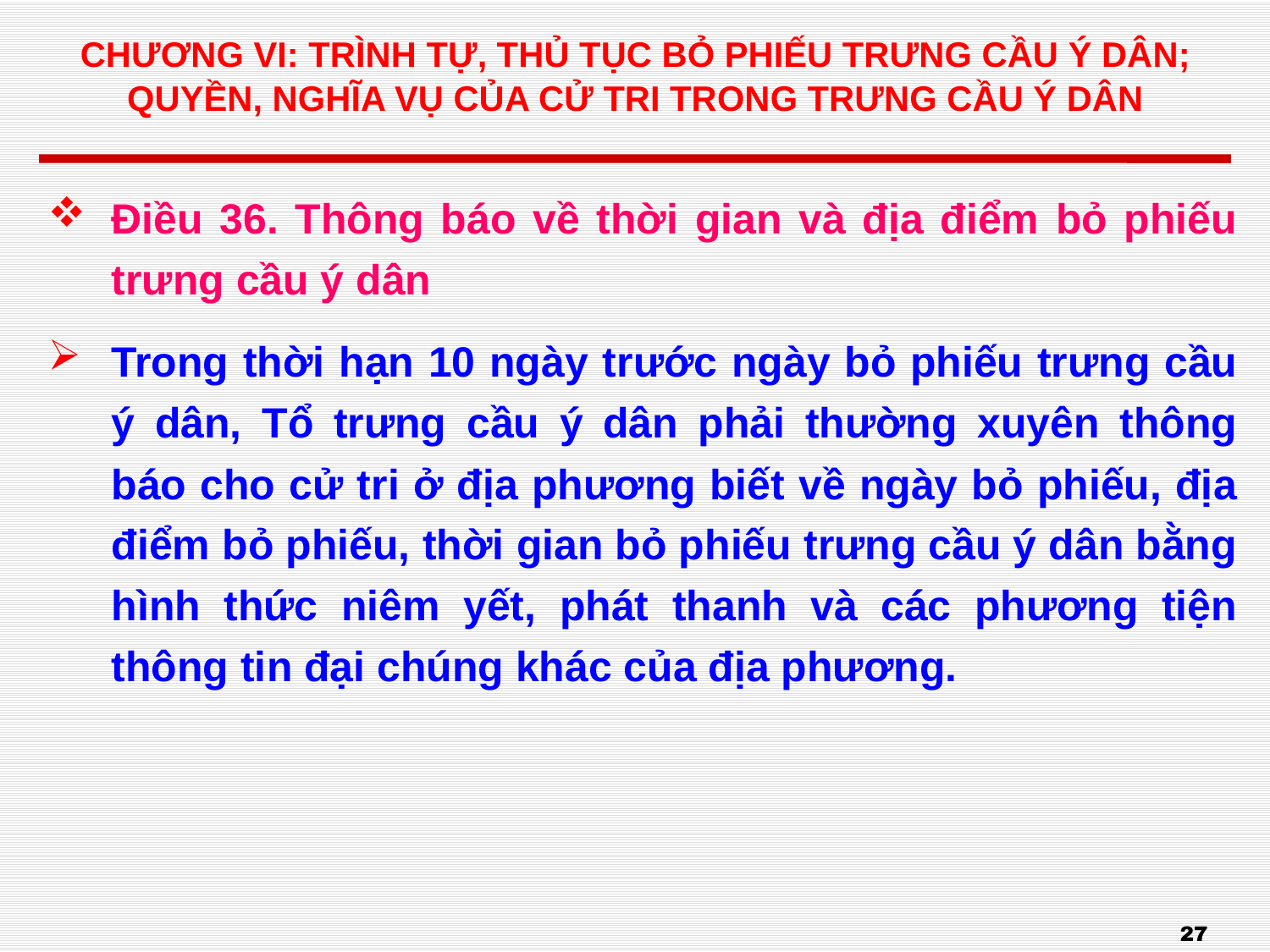

# CHƯƠNG VI: TRÌNH TỰ, THỦ TỤC BỎ PHIẾU TRƯNG CẦU Ý DÂN; QUYỀN, NGHĨA VỤ CỦA CỬ TRI TRONG TRƯNG CẦU Ý DÂN
Điều 36. Thông báo về thời gian và địa điểm bỏ phiếu trưng cầu ý dân
Trong thời hạn 10 ngày trước ngày bỏ phiếu trưng cầu ý dân, Tổ trưng cầu ý dân phải thường xuyên thông báo cho cử tri ở địa phương biết về ngày bỏ phiếu, địa điểm bỏ phiếu, thời gian bỏ phiếu trưng cầu ý dân bằng hình thức niêm yết, phát thanh và các phương tiện thông tin đại chúng khác của địa phương.